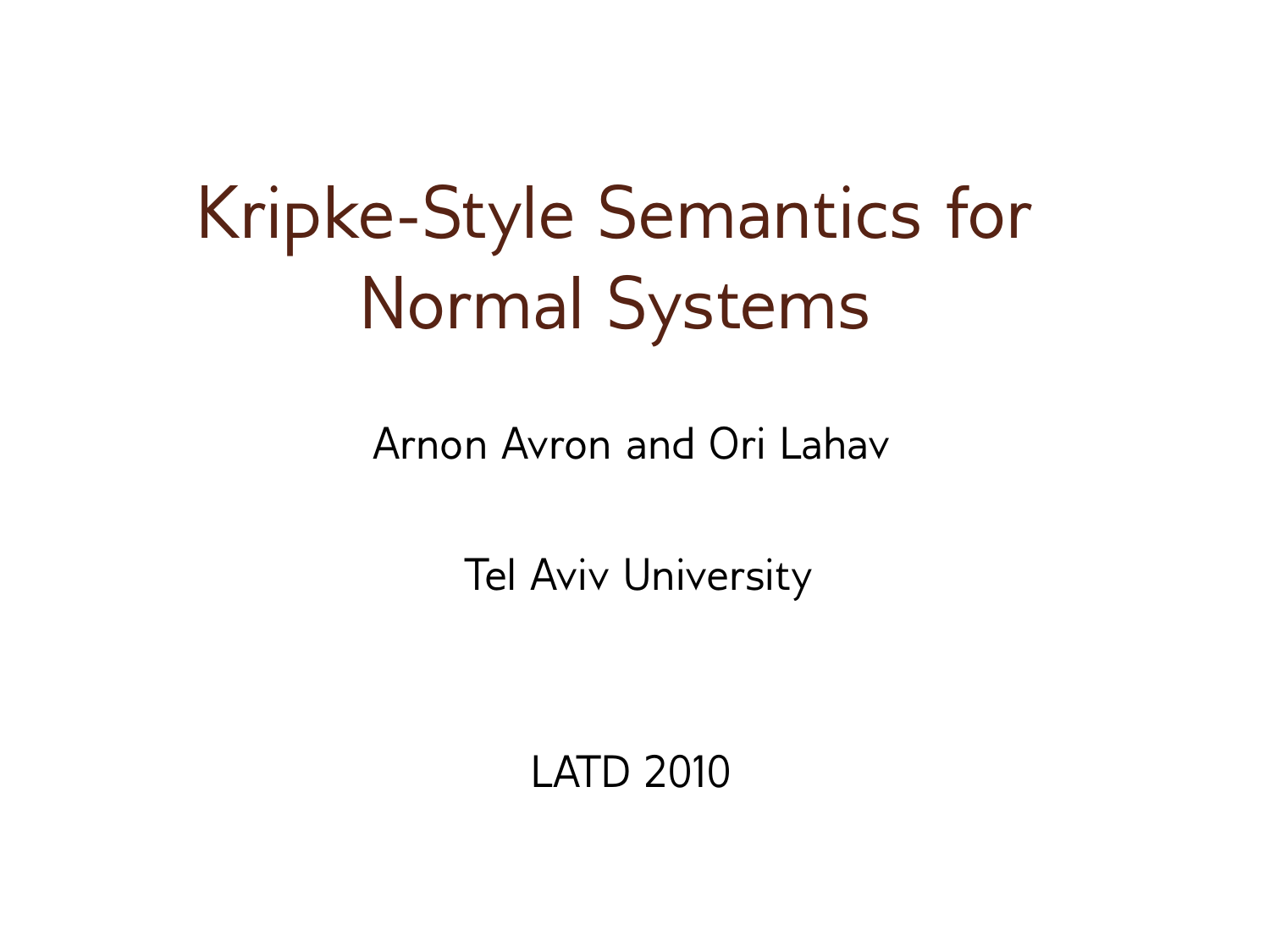

# Kripke-Style Semantics for Normal Systems

Arnon Avron and Ori Lahav

 Tel Aviv University

LATD 2010